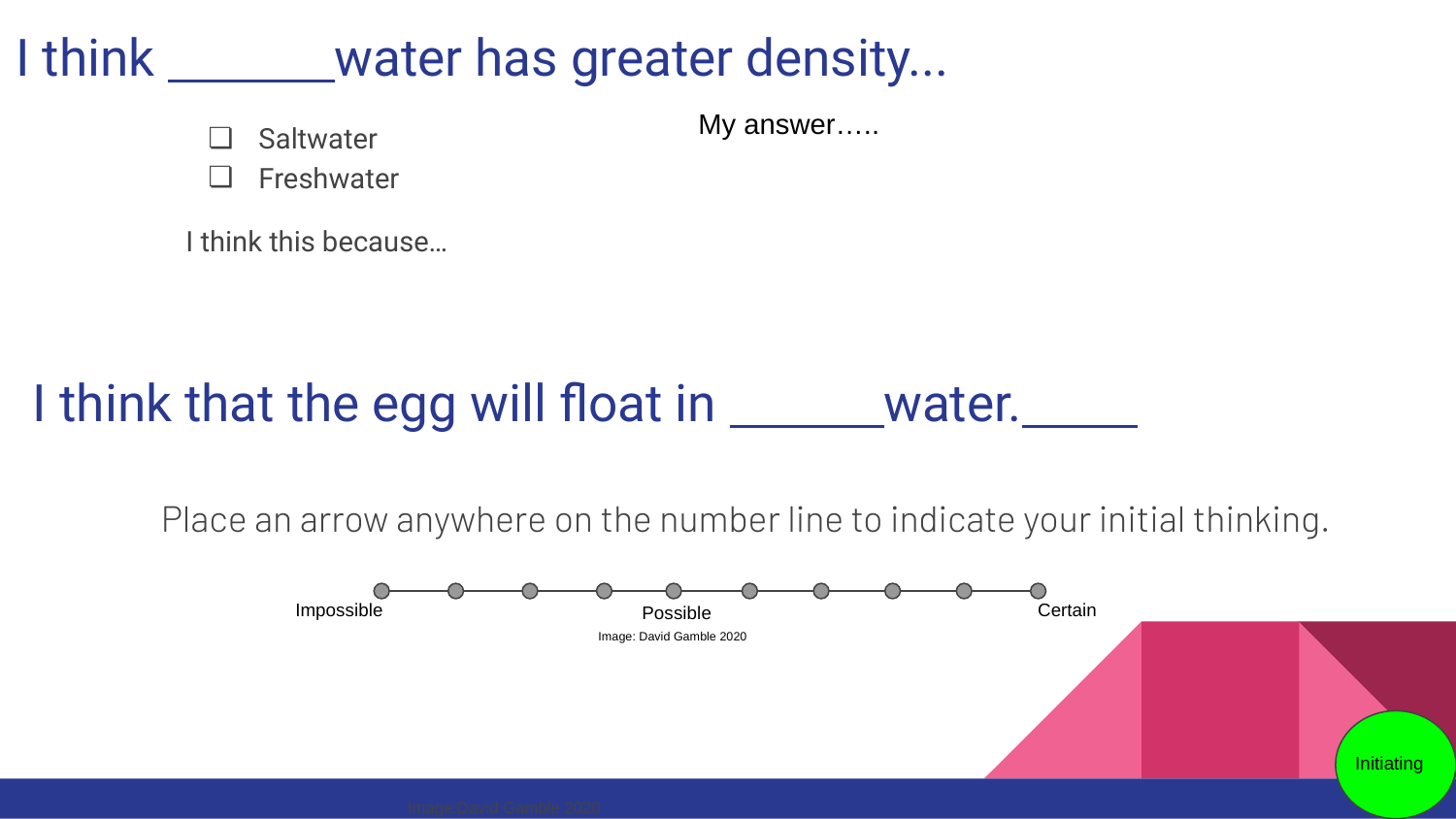

# I think              water has greater density...
My answer…..
Saltwater
Freshwater
I think this because…

I think that the egg will float in             water.
Place an arrow anywhere on the number line to indicate your initial thinking.
Impossible

Certain

Possible
Image: David Gamble 2020

 Initiating
Image:David Gamble 2020